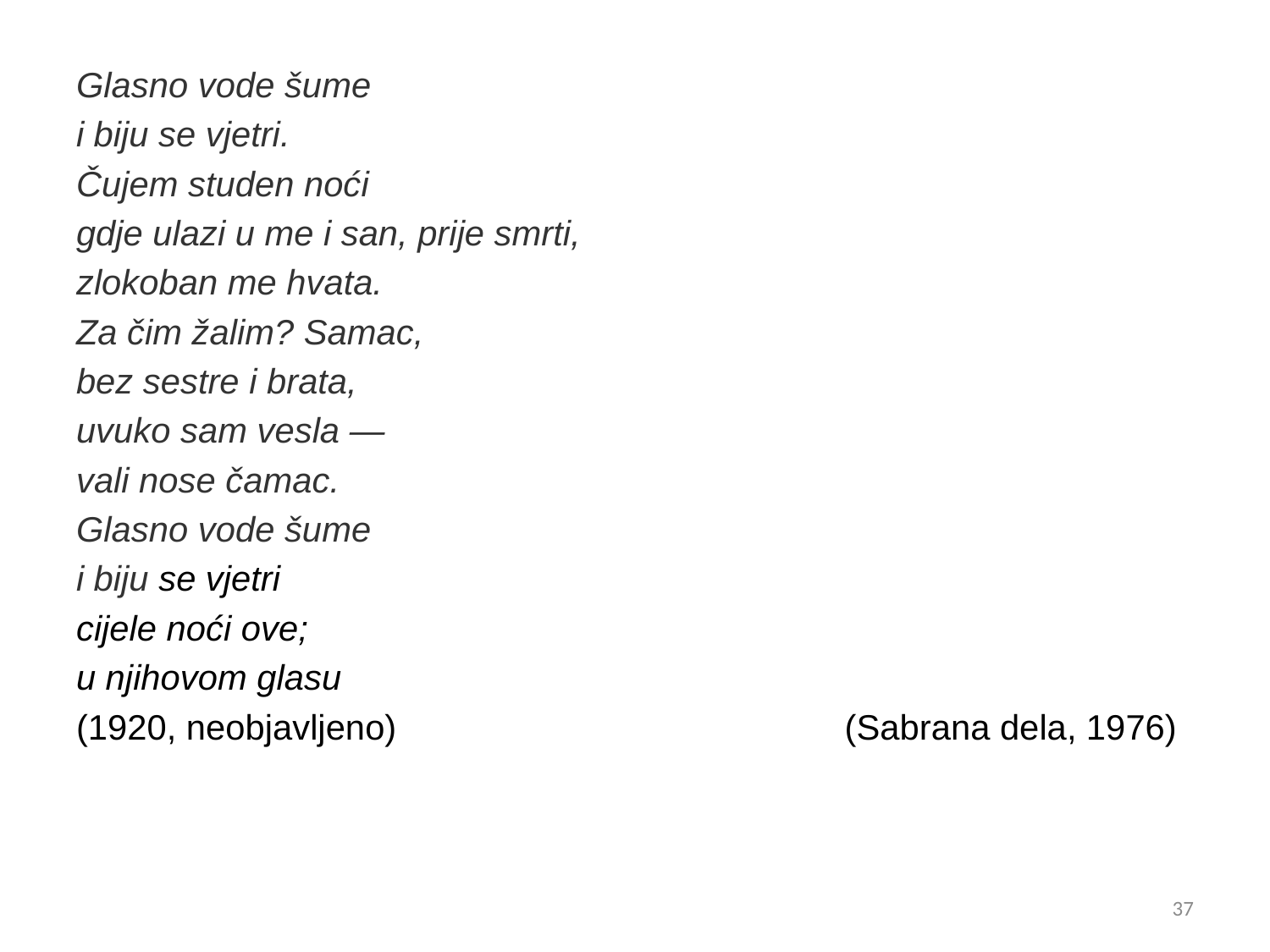

Glasno vode šume
i biju se vjetri.
Čujem studen noći
gdje ulazi u me i san, prije smrti,
zlokoban me hvata.
Za čim žalim? Samac,
bez sestre i brata,
uvuko sam vesla —
vali nose čamac.
Glasno vode šume
i biju se vjetri
cijele noći ove;
u njihovom glasu
(1920, neobjavljeno)                                              (Sabrana dela, 1976)

37